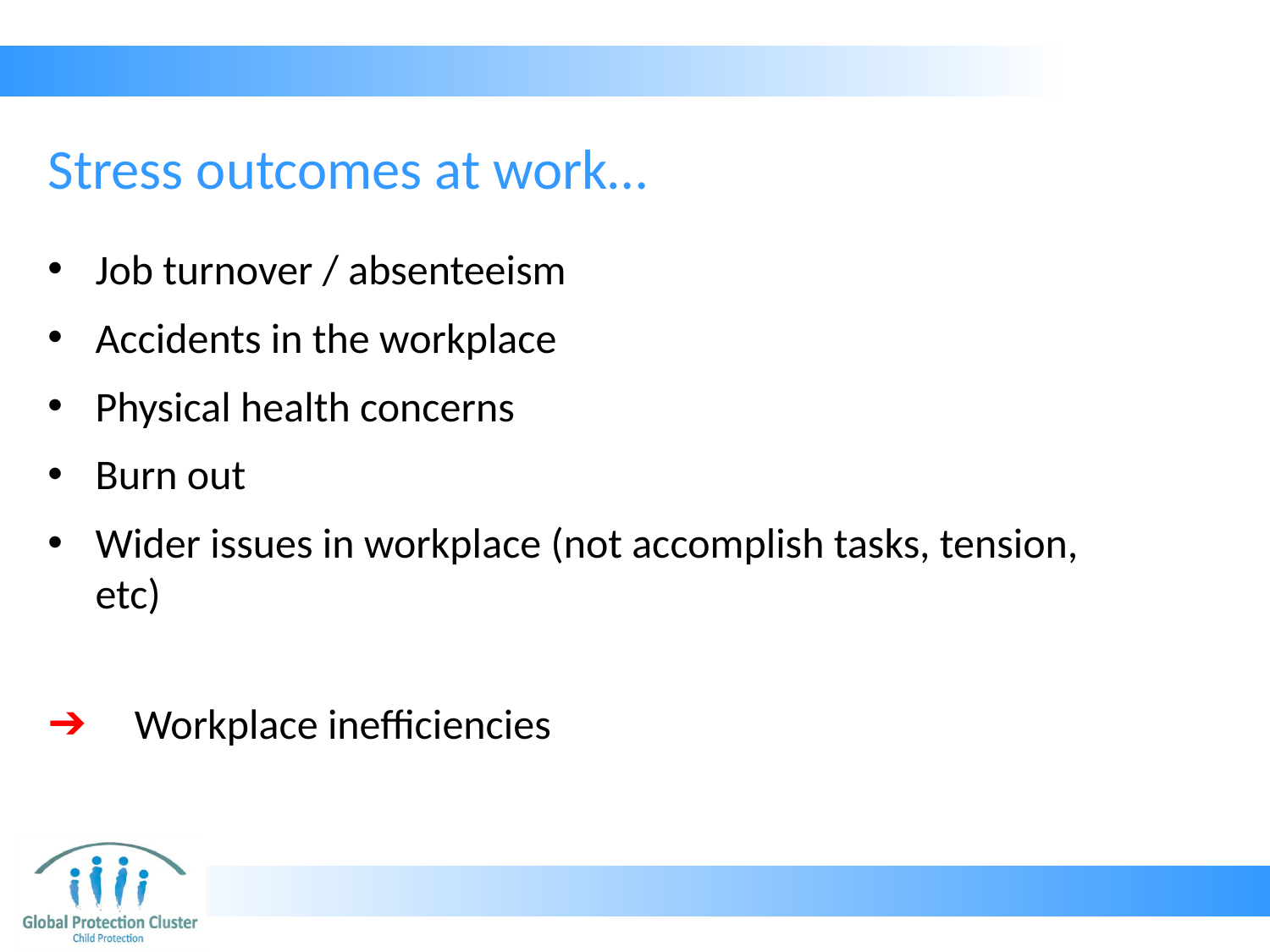

# Stress outcomes at work…
Job turnover / absenteeism
Accidents in the workplace
Physical health concerns
Burn out
Wider issues in workplace (not accomplish tasks, tension, etc)

Workplace inefficiencies